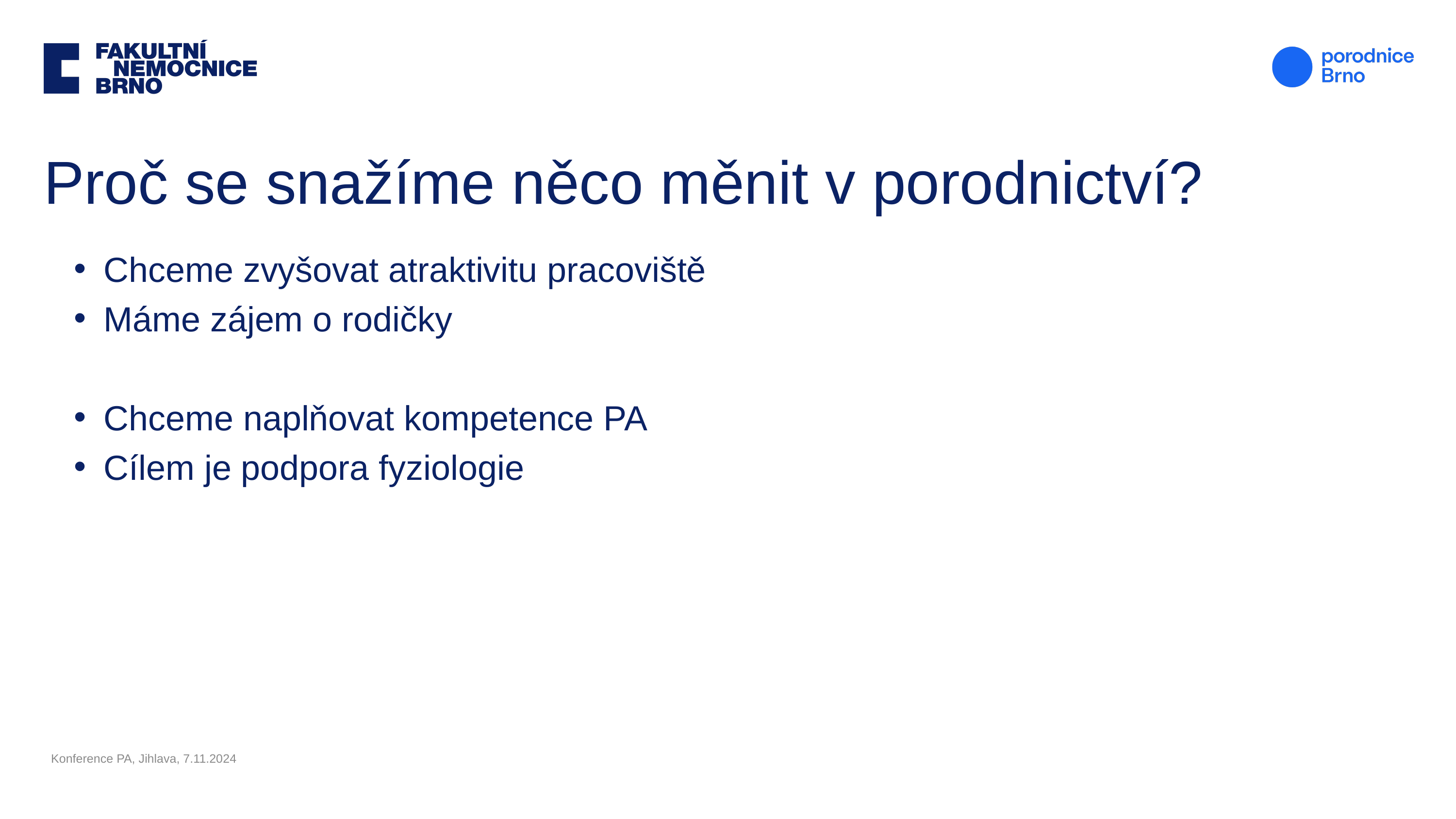

Proč se snažíme něco měnit v porodnictví?
Chceme zvyšovat atraktivitu pracoviště
Máme zájem o rodičky

Chceme naplňovat kompetence PA
Cílem je podpora fyziologie
Konference PA, Jihlava, 7.11.2024